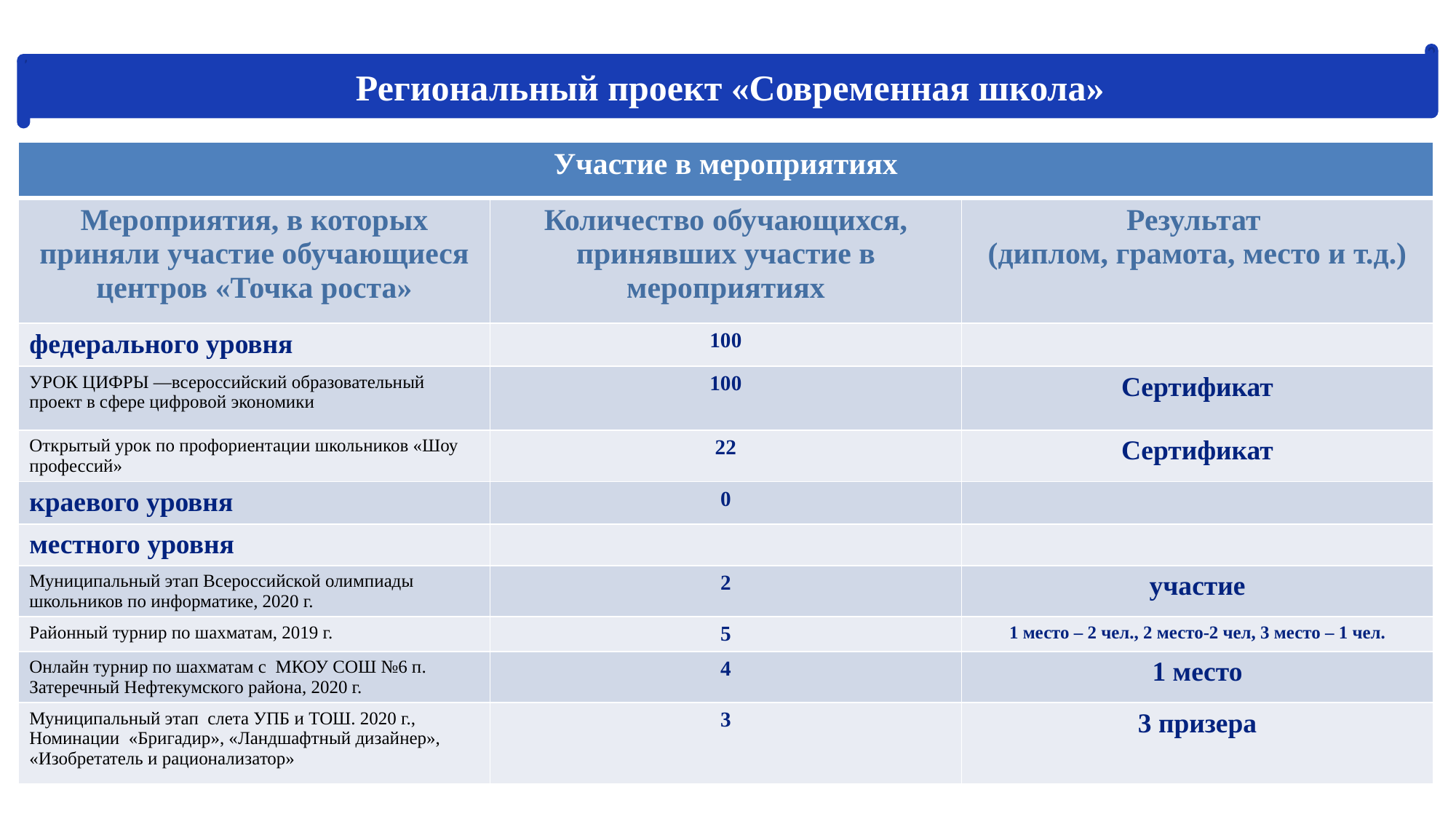

Региональный проект «Современная школа»
| Участие в мероприятиях |  |  |
| --- | --- | --- |
| Мероприятия, в которых приняли участие обучающиеся центров «Точка роста» | Количество обучающихся, принявших участие в мероприятиях | Результат (диплом, грамота, место и т.д.) |
| федерального уровня | 100 |  |
| УРОК ЦИФРЫ —всероссийский образовательный проект в сфере цифровой экономики | 100 | Сертификат |
| Открытый урок по профориентации школьников «Шоу профессий» | 22 | Сертификат |
| краевого уровня | 0 |  |
| местного уровня |  |  |
| Муниципальный этап Всероссийской олимпиады школьников по информатике, 2020 г. | 2 | участие |
| Районный турнир по шахматам, 2019 г. | 5 | 1 место – 2 чел., 2 место-2 чел, 3 место – 1 чел. |
| Онлайн турнир по шахматам с МКОУ СОШ №6 п. Затеречный Нефтекумского района, 2020 г. | 4 | 1 место |
| Муниципальный этап слета УПБ и ТОШ. 2020 г., Номинации «Бригадир», «Ландшафтный дизайнер», «Изобретатель и рационализатор» | 3 | 3 призера |